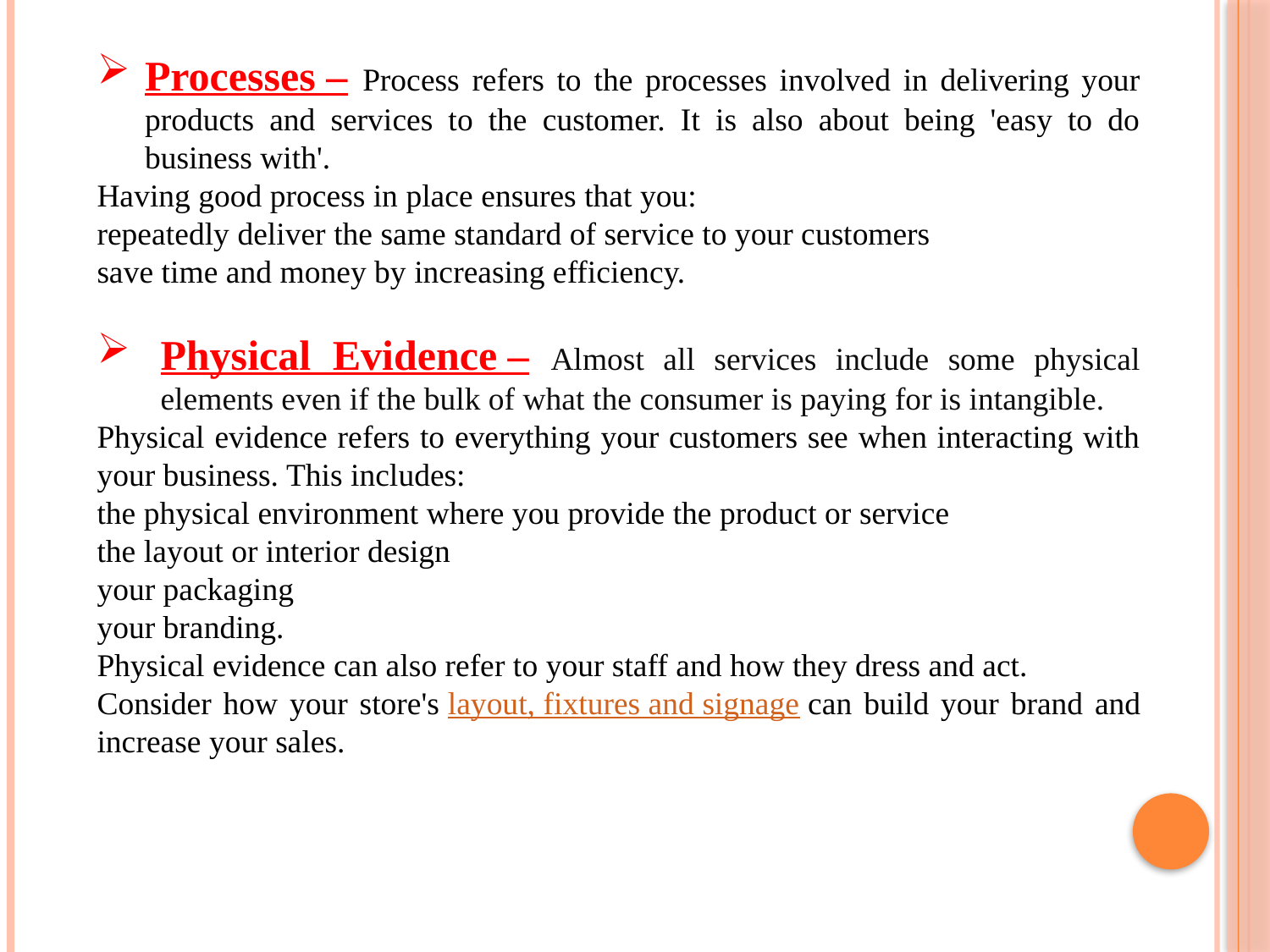

Processes – Process refers to the processes involved in delivering your products and services to the customer. It is also about being 'easy to do business with'.
Having good process in place ensures that you:
repeatedly deliver the same standard of service to your customers
save time and money by increasing efficiency.

Physical Evidence – Almost all services include some physical elements even if the bulk of what the consumer is paying for is intangible.
Physical evidence refers to everything your customers see when interacting with your business. This includes:
the physical environment where you provide the product or service
the layout or interior design
your packaging
your branding.
Physical evidence can also refer to your staff and how they dress and act.
Consider how your store's layout, fixtures and signage can build your brand and increase your sales.